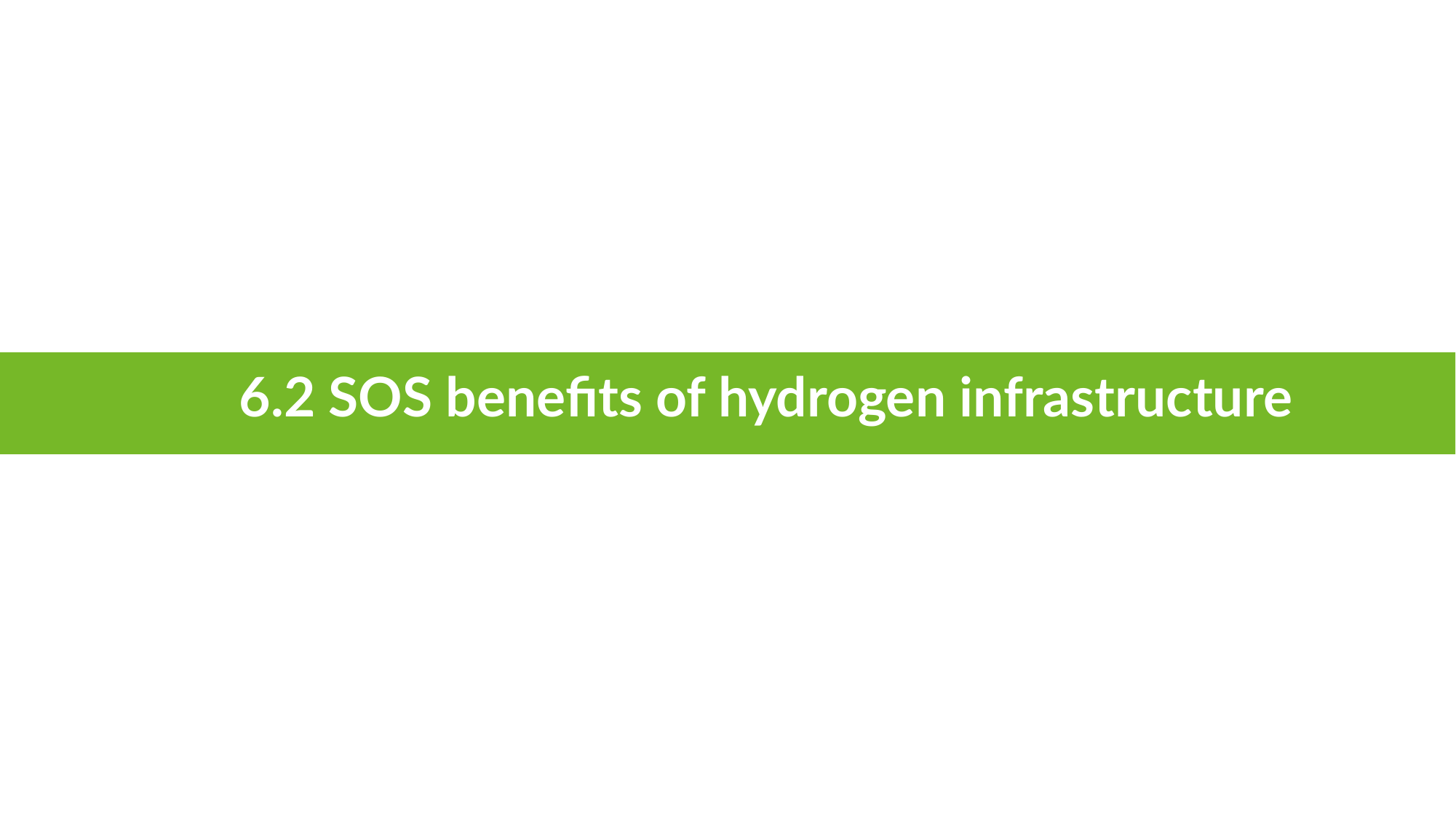

# 6.2 SOS benefits of hydrogen infrastructure